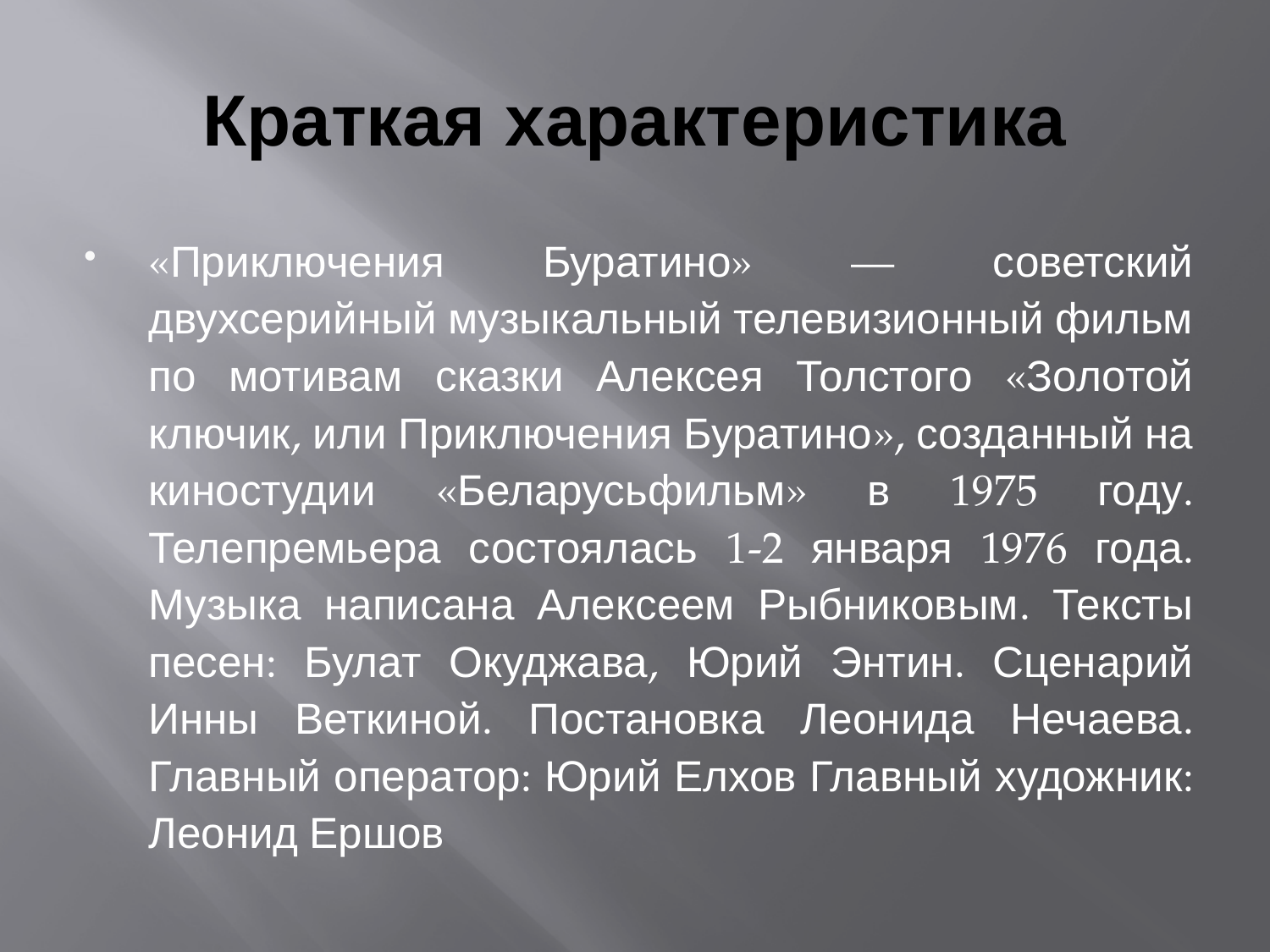

# Краткая характеристика
«Приключения Буратино» — советский двухсерийный музыкальный телевизионный фильм по мотивам сказки Алексея Толстого «Золотой ключик, или Приключения Буратино», созданный на киностудии «Беларусьфильм» в 1975 году. Телепремьера состоялась 1-2 января 1976 года. Музыка написана Алексеем Рыбниковым. Тексты песен: Булат Окуджава, Юрий Энтин. Сценарий Инны Веткиной. Постановка Леонида Нечаева. Главный оператор: Юрий Елхов Главный художник: Леонид Ершов